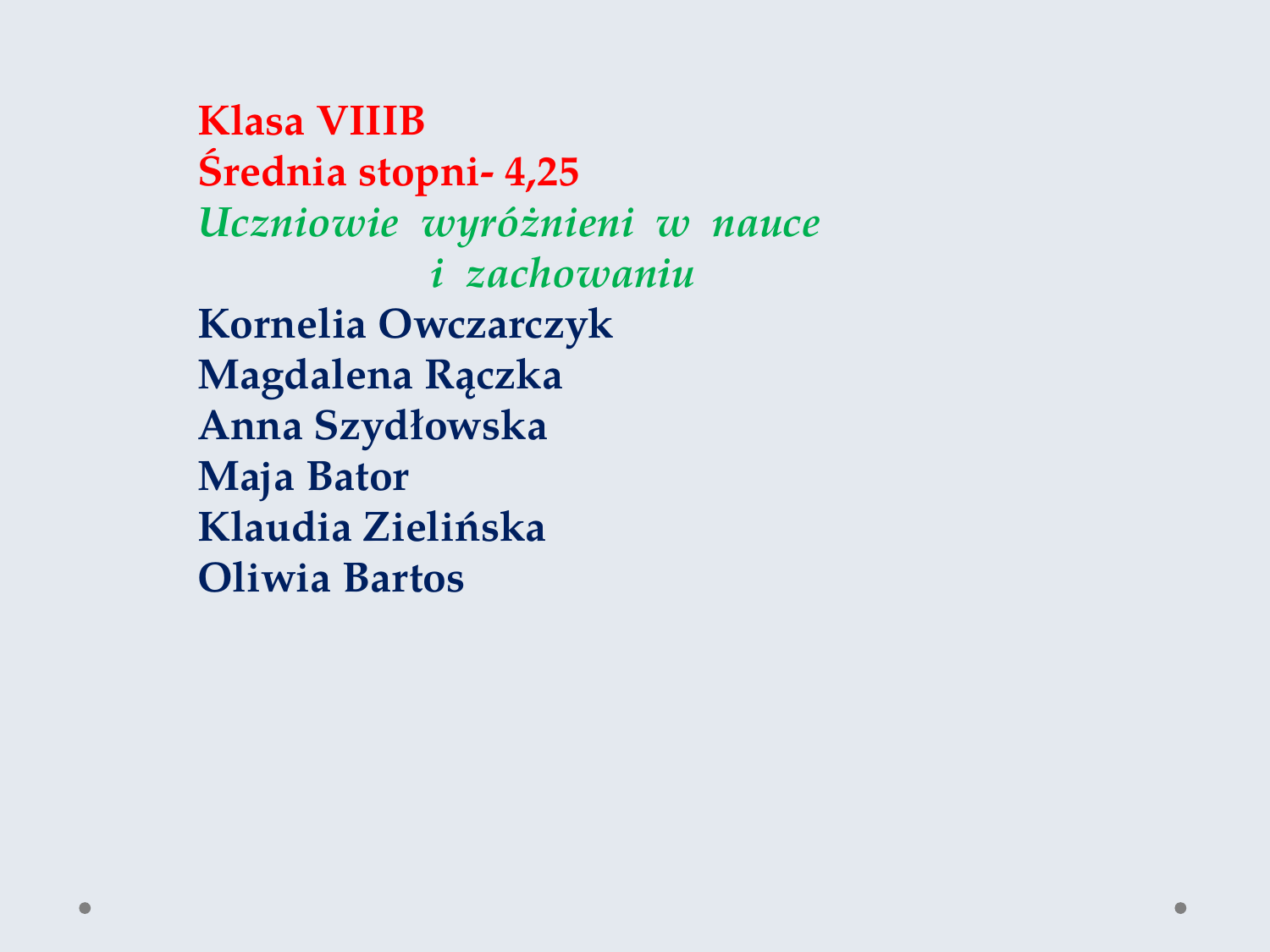

Klasa VIIIB
Średnia stopni- 4,25
Uczniowie  wyróżnieni  w  nauce                                  i  zachowaniu
Kornelia Owczarczyk
Magdalena Rączka
Anna Szydłowska
Maja Bator
Klaudia Zielińska
Oliwia Bartos